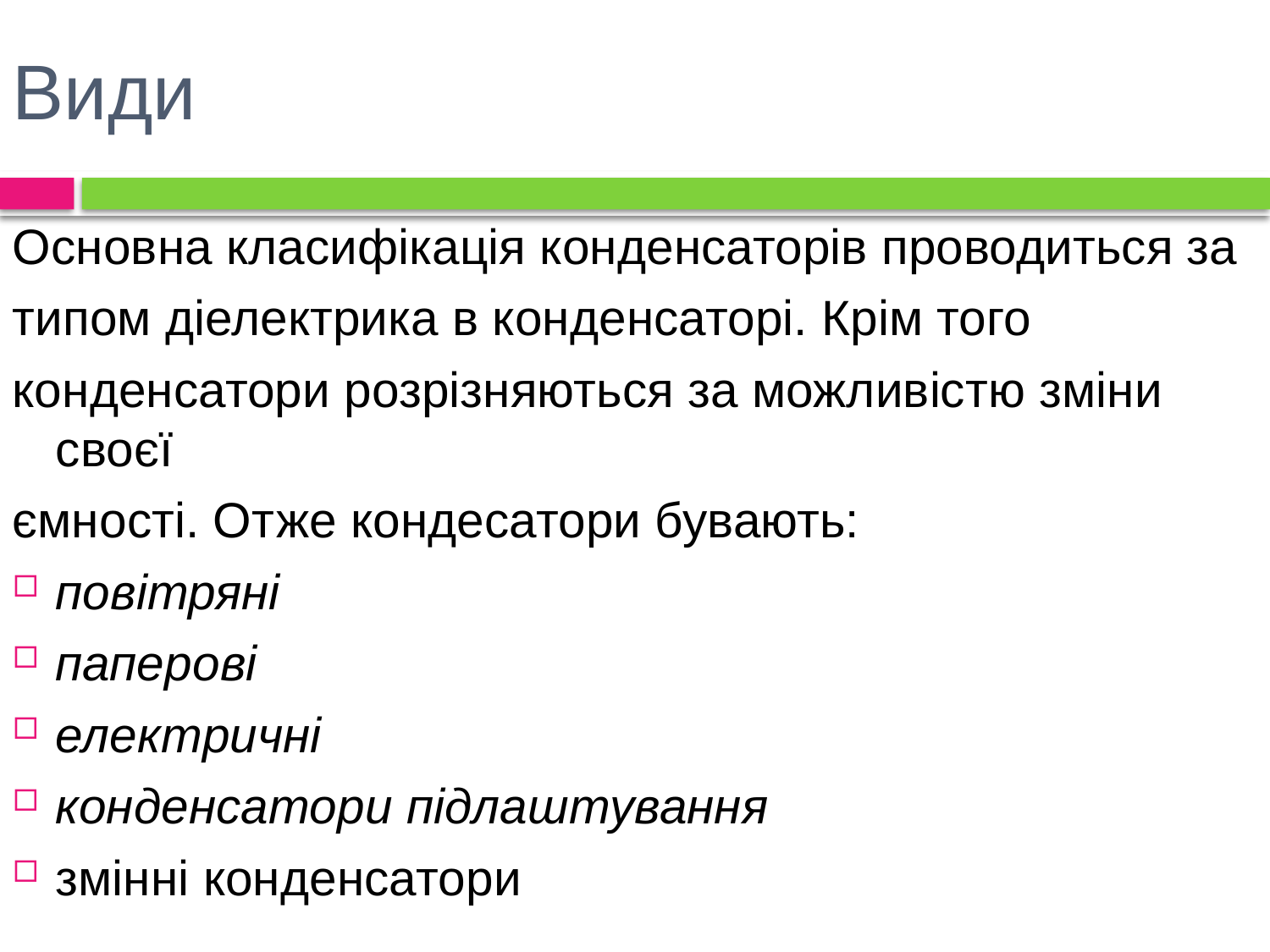

# Види
Основна класифікація конденсаторів проводиться за
типом діелектрика в конденсаторі. Крім того
конденсатори розрізняються за можливістю зміни своєї
ємності. Отже кондесатори бувають:
повітряні
паперові
електричні
конденсатори підлаштування
змінні конденсатори